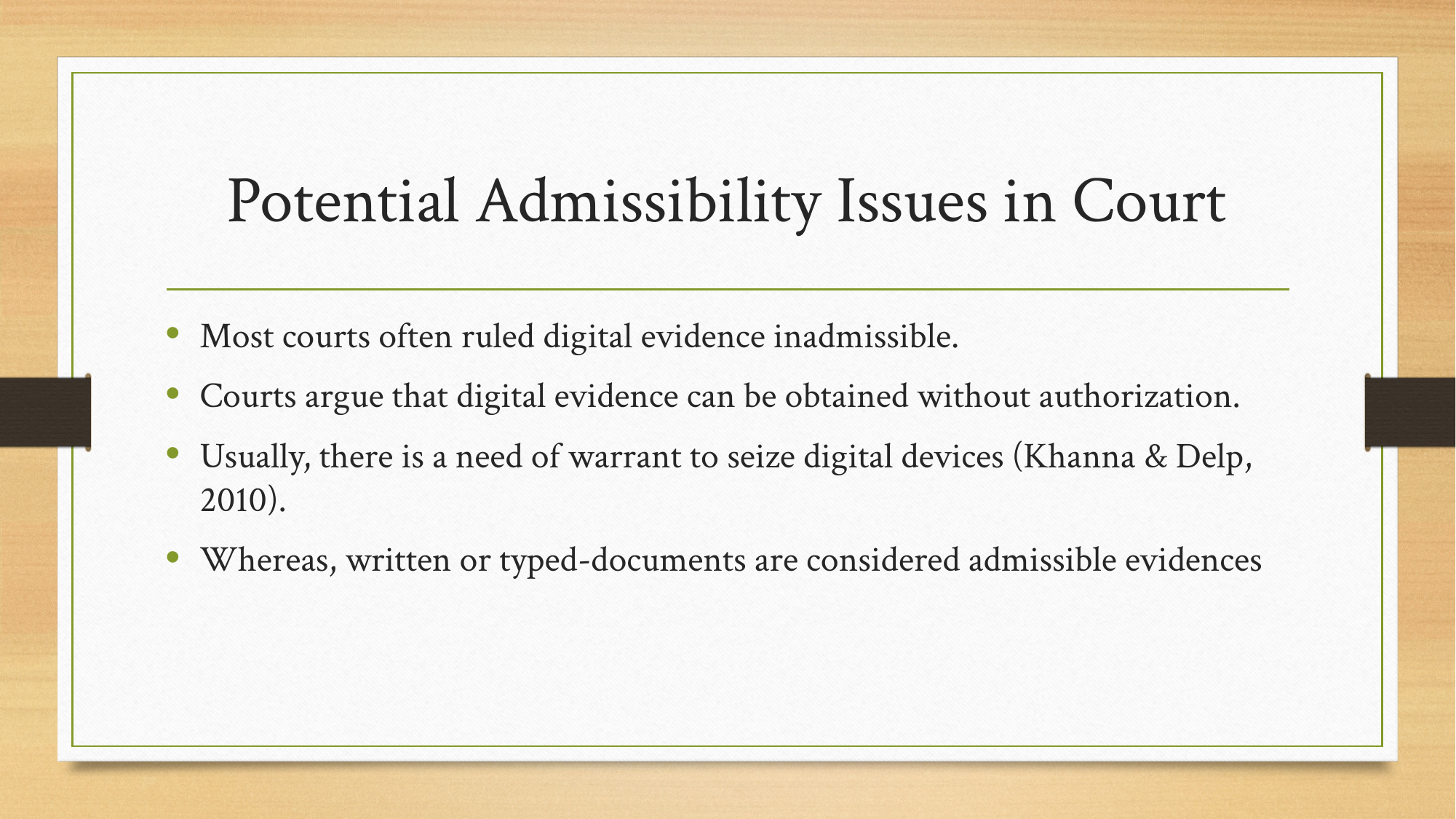

# Potential Admissibility Issues in Court
Most courts often ruled digital evidence inadmissible.
Courts argue that digital evidence can be obtained without authorization.
Usually, there is a need of warrant to seize digital devices (Khanna & Delp, 2010).
Whereas, written or typed-documents are considered admissible evidences